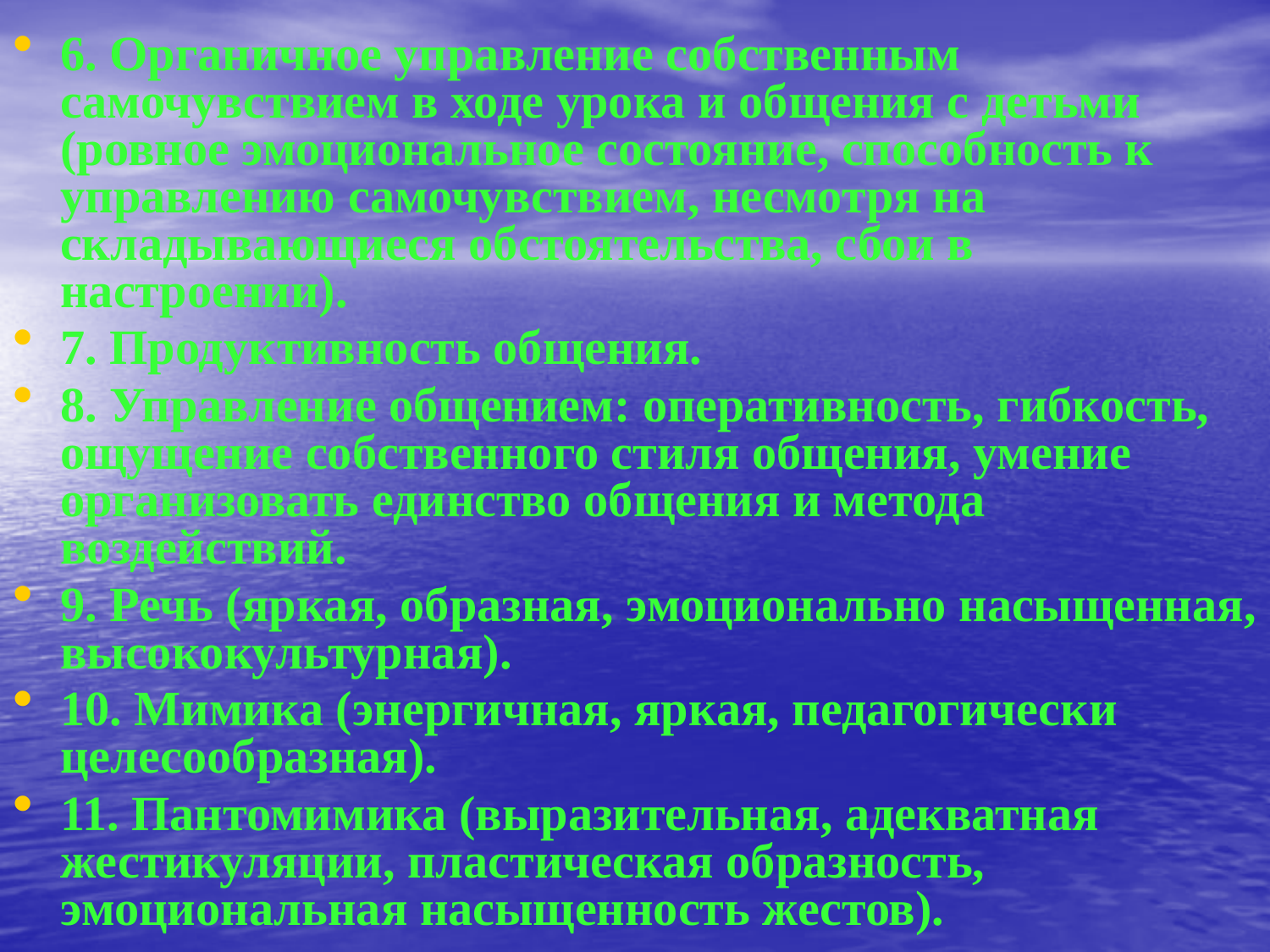

6. Органичное управление собственным самочувствием в ходе урока и общения с детьми (ровное эмоциональное состояние, способность к управлению самочувствием, несмотря на складывающиеся обстоятельства, сбои в настроении).
7. Продуктивность общения.
8. Управление общением: оперативность, гибкость, ощущение собственного стиля общения, умение организовать единство общения и метода воздействий.
9. Речь (яркая, образная, эмоционально насыщенная, высококультурная).
10. Мимика (энергичная, яркая, педагогически целесообразная).
11. Пантомимика (выразительная, адекватная жестикуляции, пластическая образность, эмоциональная насыщенность жестов).